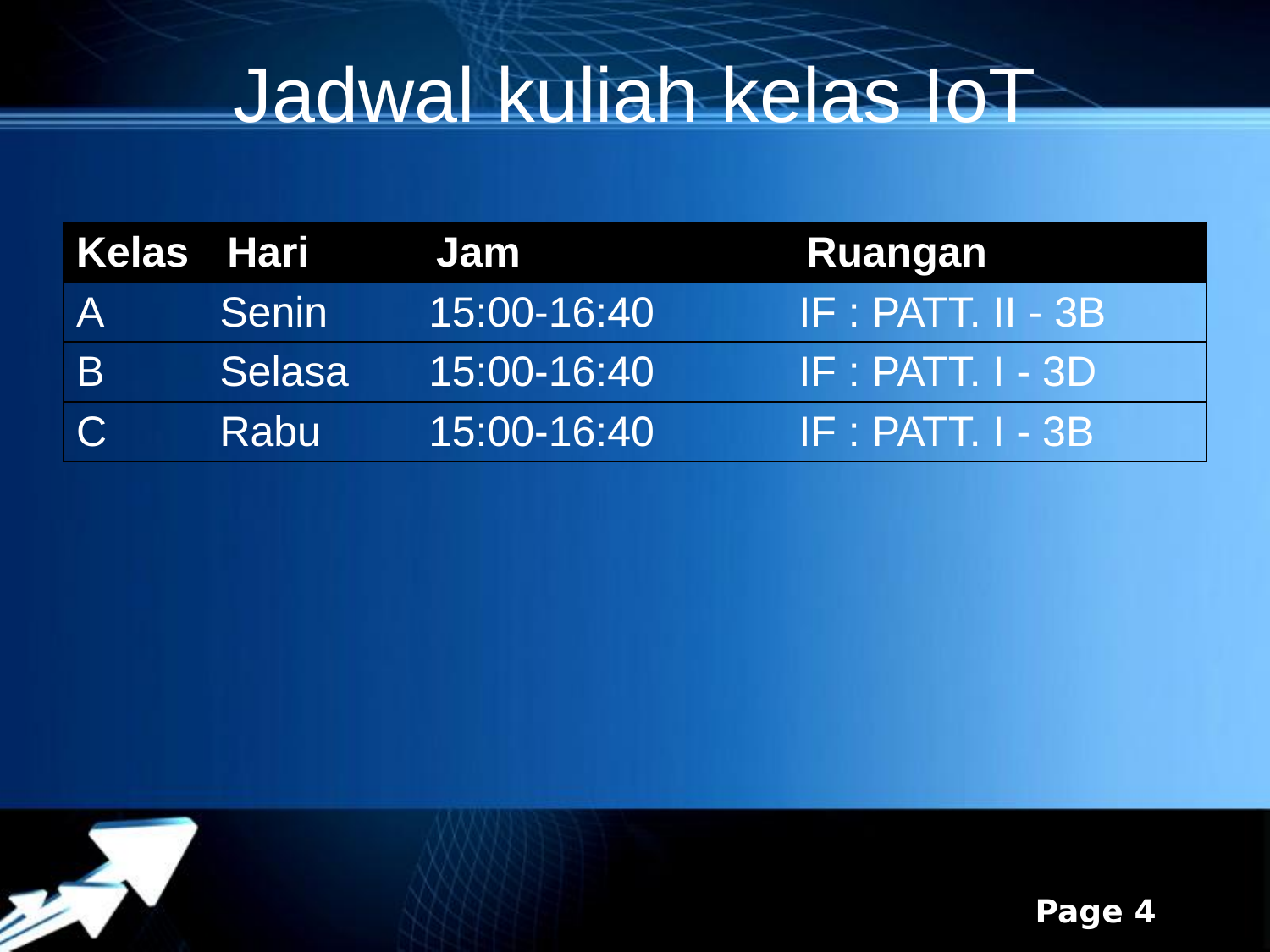

# Jadwal kuliah kelas IoT
| Kelas | Hari | Jam | Ruangan |
| --- | --- | --- | --- |
| A | Senin | 15:00-16:40 | IF : PATT. II - 3B |
| B | Selasa | 15:00-16:40 | IF : PATT. I - 3D |
| C | Rabu | 15:00-16:40 | IF : PATT. I - 3B |